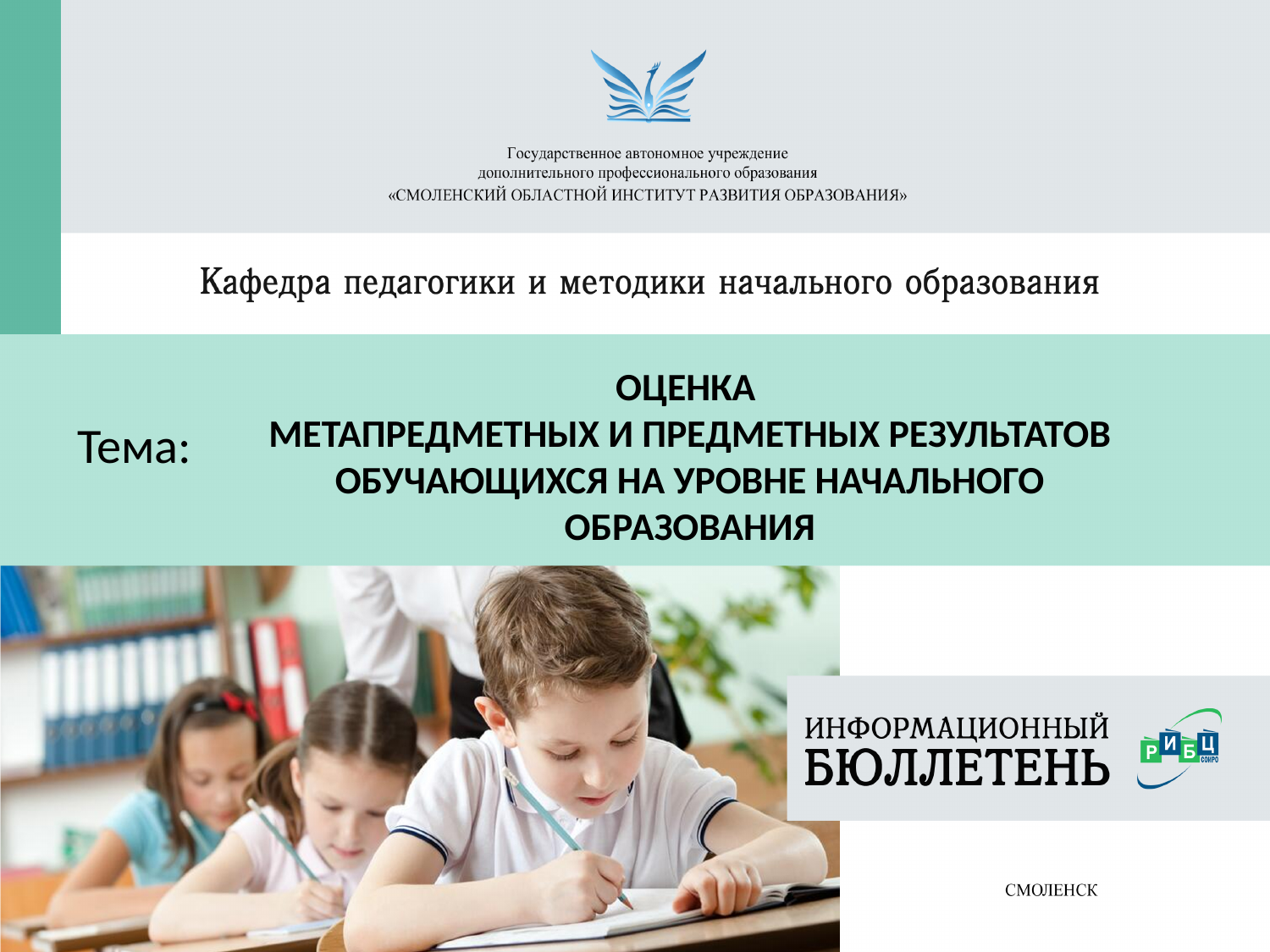

ОЦЕНКА
МЕТАПРЕДМЕТНЫХ И ПРЕДМЕТНЫХ РЕЗУЛЬТАТОВ
ОБУЧАЮЩИХСЯ НА УРОВНЕ НАЧАЛЬНОГО ОБРАЗОВАНИЯ
Тема: